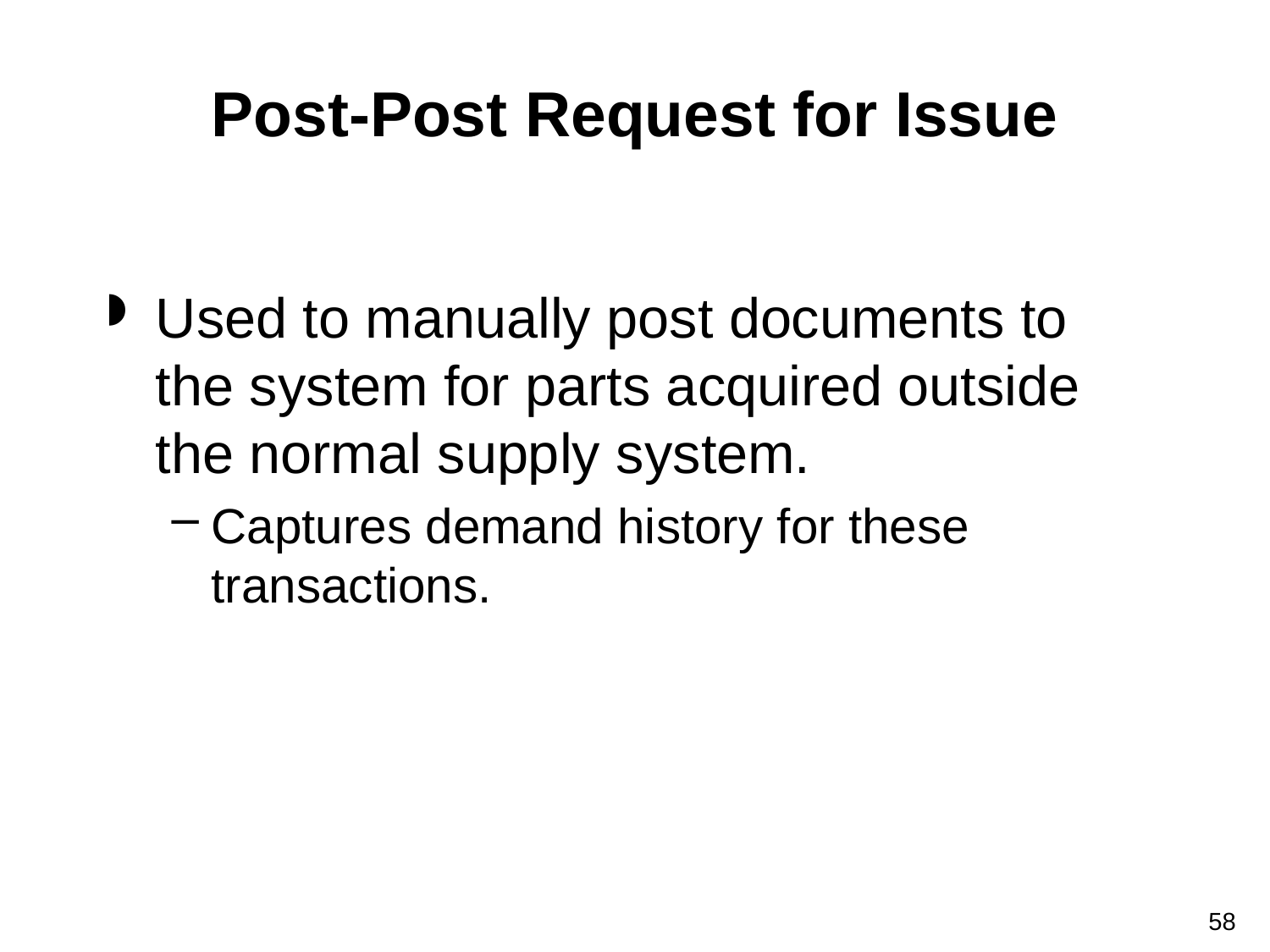

# Post-Post Request for Issue
Used to manually post documents to the system for parts acquired outside the normal supply system.
Captures demand history for these transactions.

58